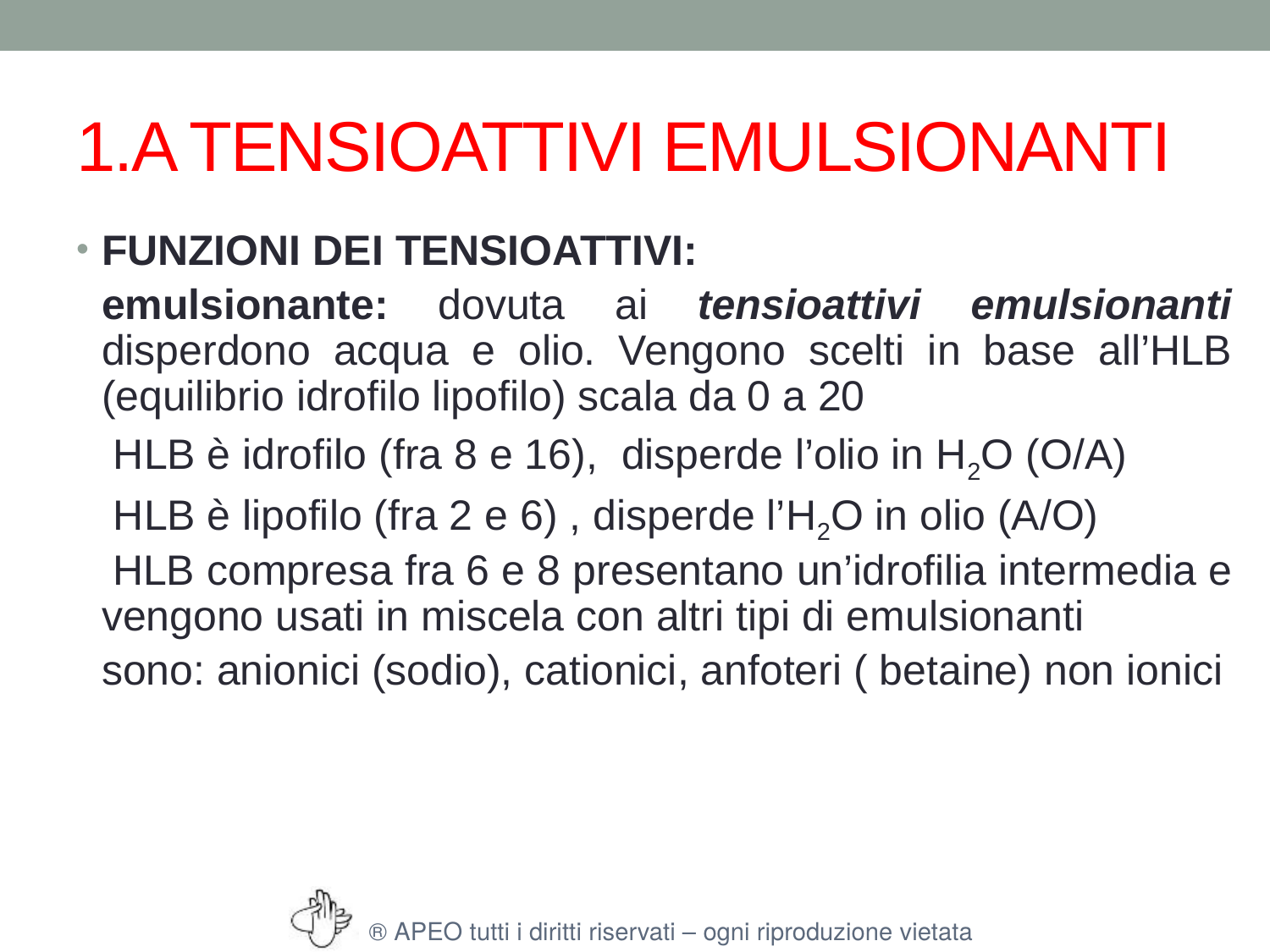

# 1.A TENSIOATTIVI EMULSIONANTI
FUNZIONI DEI TENSIOATTIVI:
	emulsionante: dovuta ai tensioattivi emulsionanti disperdono acqua e olio. Vengono scelti in base all’HLB (equilibrio idrofilo lipofilo) scala da 0 a 20
	 HLB è idrofilo (fra 8 e 16),  disperde l’olio in H2O (O/A)
	 HLB è lipofilo (fra 2 e 6) , disperde l’H2O in olio (A/O)
   HLB compresa fra 6 e 8 presentano un’idrofilia intermedia e vengono usati in miscela con altri tipi di emulsionanti
	sono: anionici (sodio), cationici, anfoteri ( betaine) non ionici